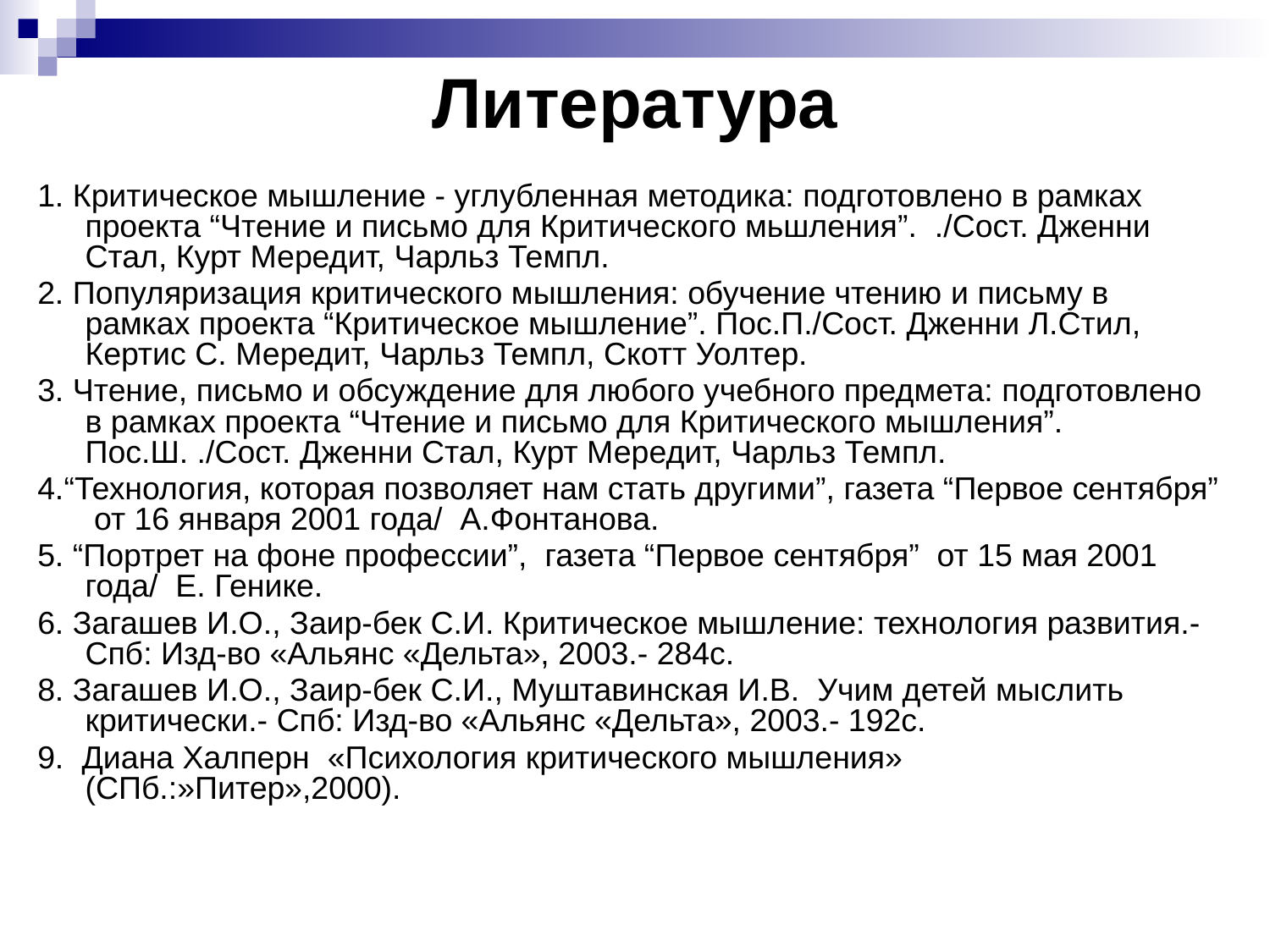

# Литература
1. Критическое мышление - углубленная методика: подготовлено в рамках проекта “Чтение и письмо для Критического мьшления”.  ./Сост. Дженни Стал, Курт Мередит, Чарльз Темпл.
2. Популяризация критического мышления: обучение чтению и письму в рамках проекта “Критическое мышление”. Пос.П./Сост. Дженни Л.Стил, Кертис С. Мередит, Чарльз Темпл, Скотт Уолтер.
3. Чтение, письмо и обсуждение для любого учебного предмета: подготовлено в рамках проекта “Чтение и письмо для Критического мышления”. Пос.Ш. ./Сост. Дженни Стал, Курт Мередит, Чарльз Темпл.
4.“Технология, которая позволяет нам стать другими”, газета “Первое сентября”  от 16 января 2001 года/  А.Фонтанова.
5. “Портрет на фоне профессии”,  газета “Первое сентября”  от 15 мая 2001 года/  Е. Генике.
6. Загашев И.О., Заир-бек С.И. Критическое мышление: технология развития.- Спб: Изд-во «Альянс «Дельта», 2003.- 284с.
8. Загашев И.О., Заир-бек С.И., Муштавинская И.В.  Учим детей мыслить критически.- Спб: Изд-во «Альянс «Дельта», 2003.- 192с.
9.  Диана Халперн  «Психология критического мышления» (СПб.:»Питер»,2000).